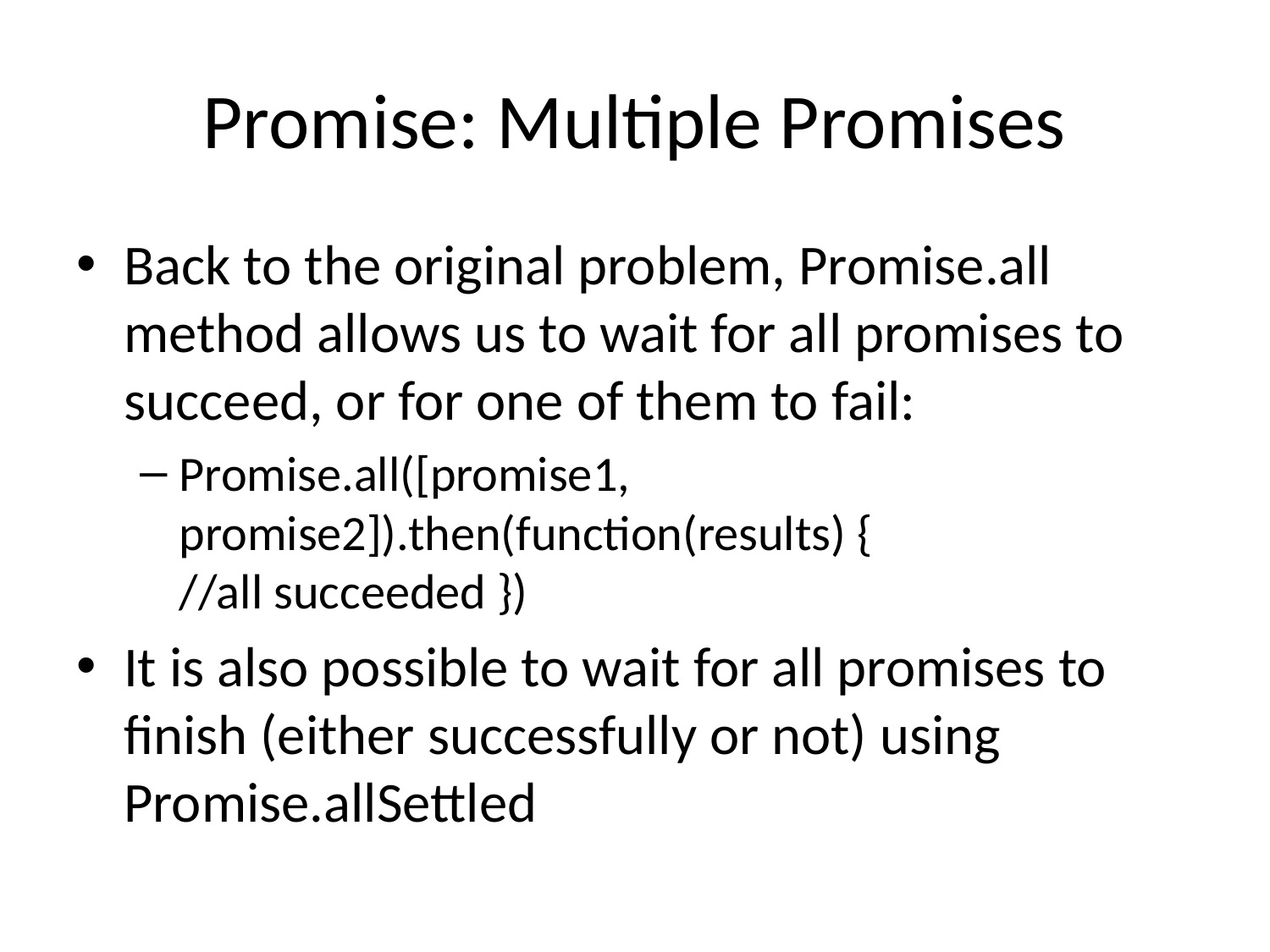

# Promise: Multiple Promises
Back to the original problem, Promise.all method allows us to wait for all promises to succeed, or for one of them to fail:
Promise.all([promise1, promise2]).then(function(results) {
//all succeeded })
It is also possible to wait for all promises to finish (either successfully or not) using Promise.allSettled